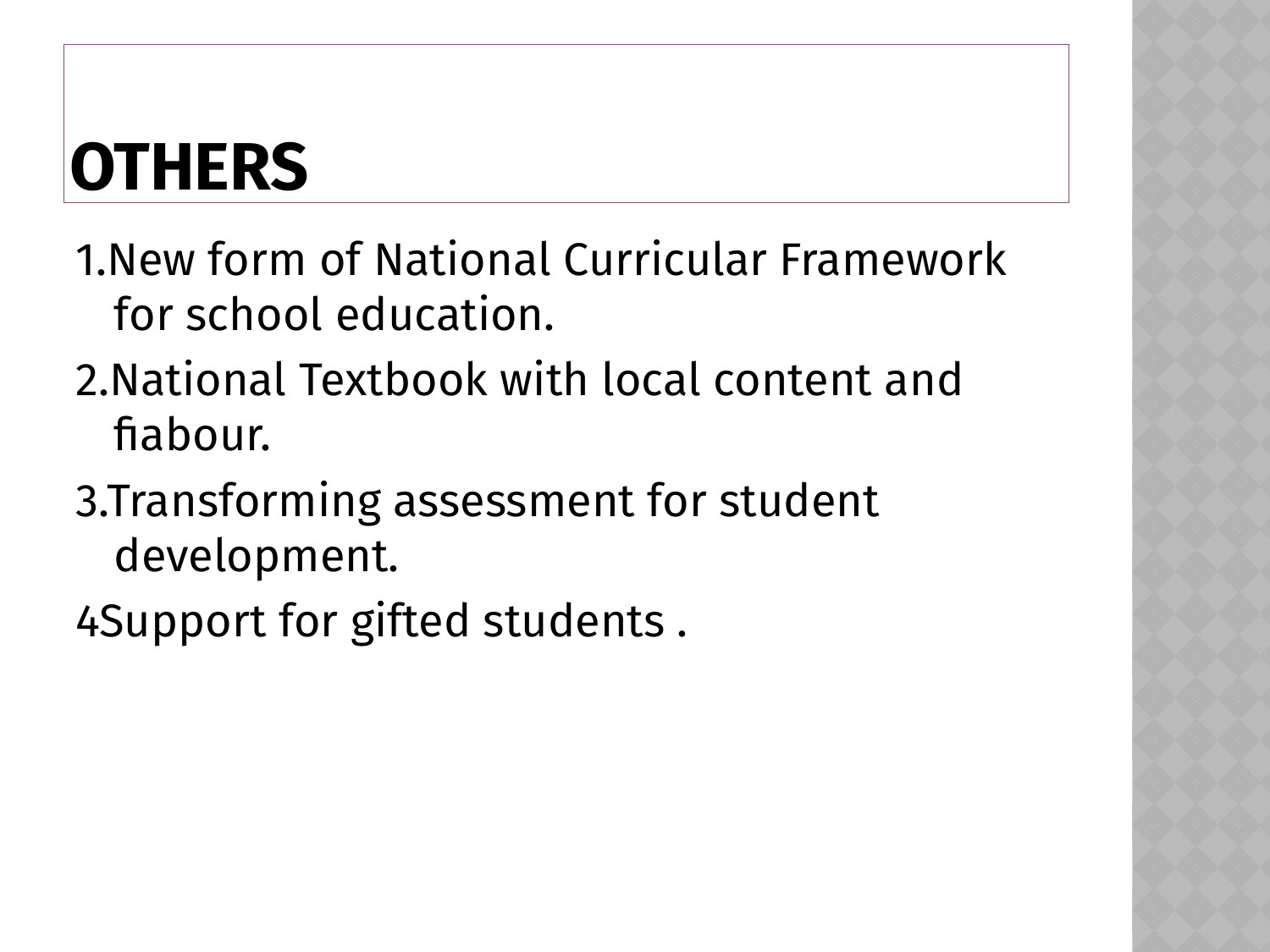

# OTHERS
1.New form of National Curricular Framework for school education.
2.National Textbook with local content and fiabour.
3.Transforming assessment for student development.
4Support for gifted students .